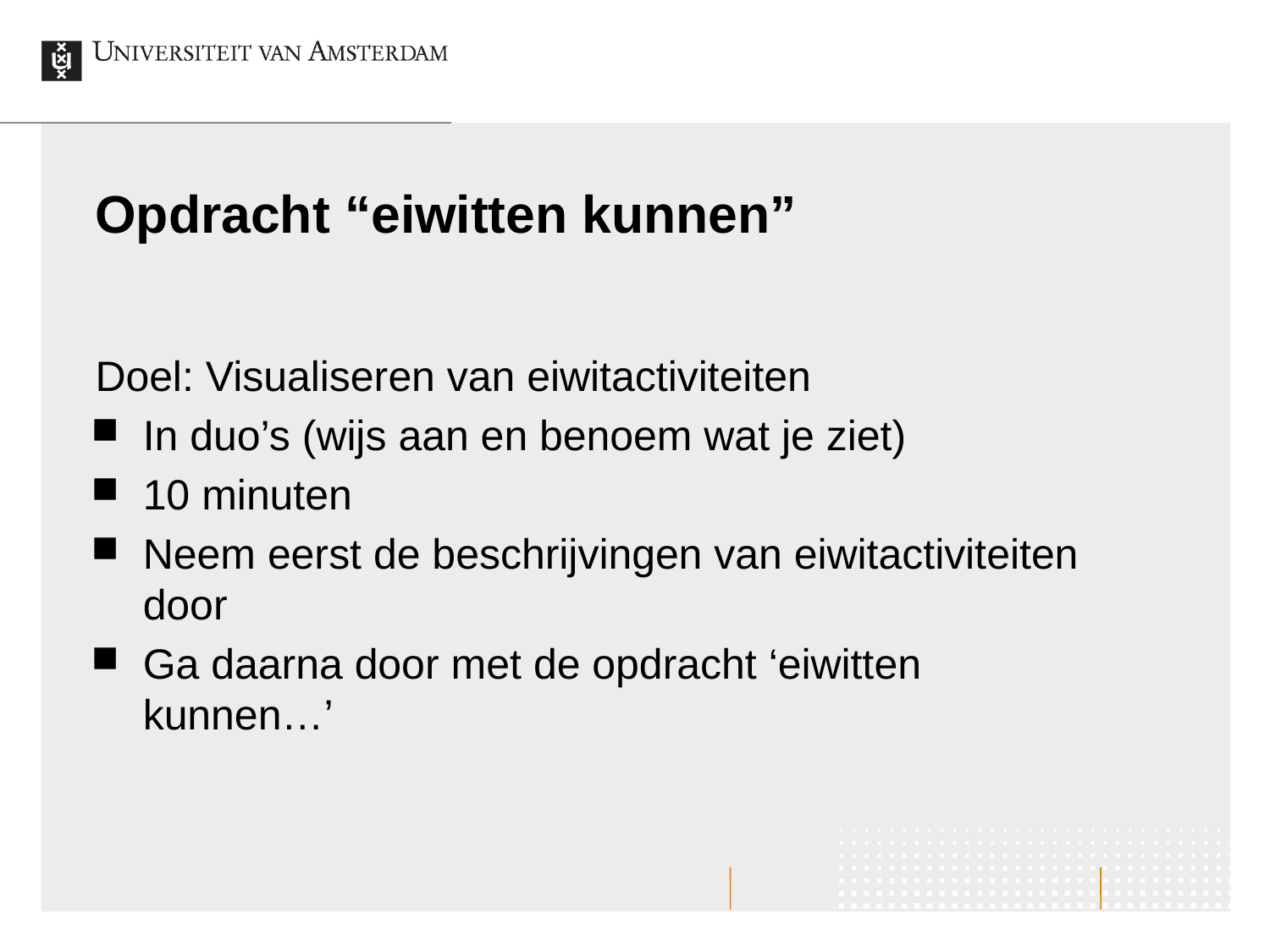

# Opdracht “eiwitten kunnen”
Doel: Visualiseren van eiwitactiviteiten
In duo’s (wijs aan en benoem wat je ziet)
10 minuten
Neem eerst de beschrijvingen van eiwitactiviteiten door
Ga daarna door met de opdracht ‘eiwitten kunnen…’